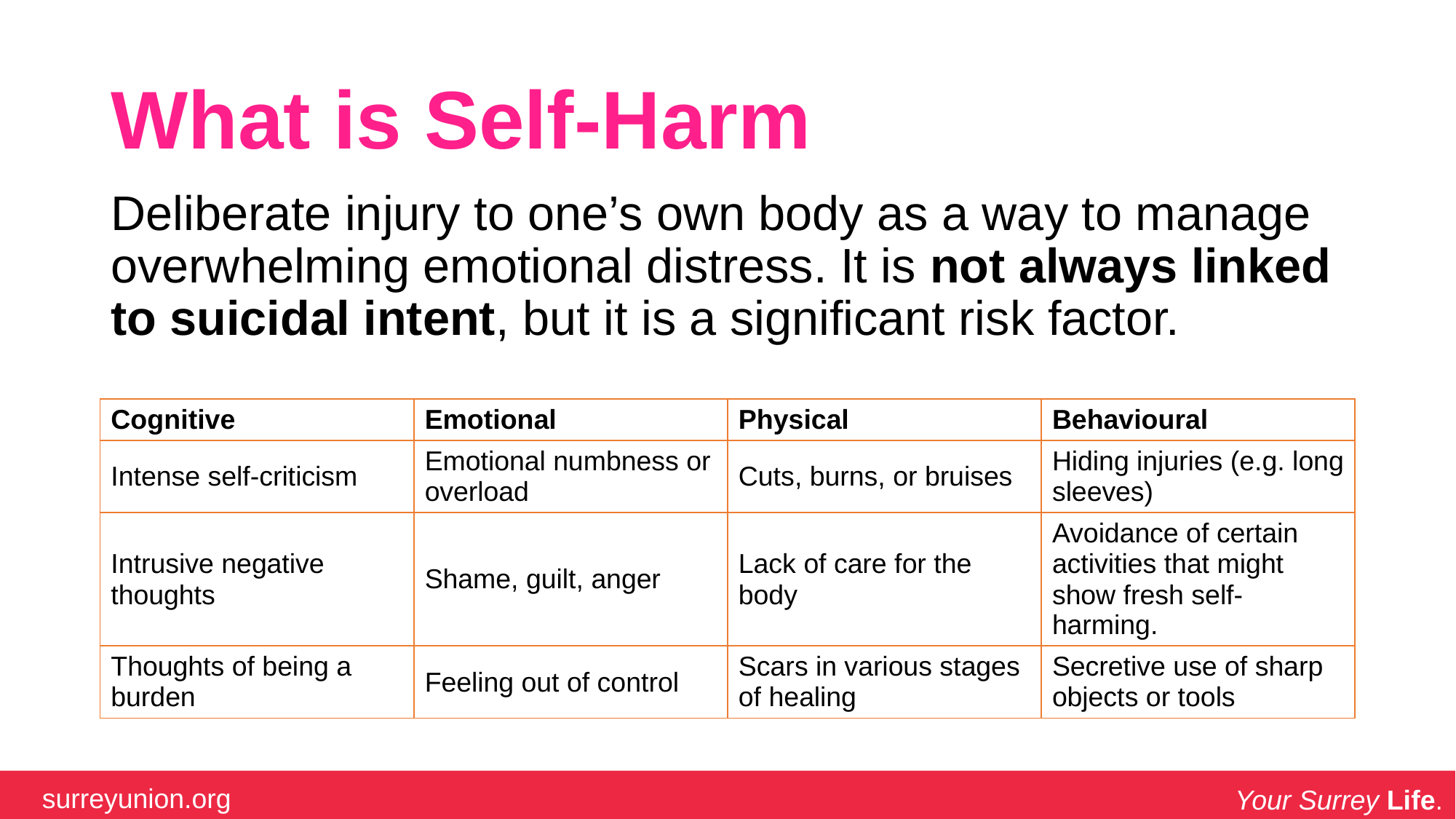

# What is Self-Harm
Deliberate injury to one’s own body as a way to manage overwhelming emotional distress. It is not always linked to suicidal intent, but it is a significant risk factor.

| Cognitive | Emotional | Physical | Behavioural |
| --- | --- | --- | --- |
| Intense self-criticism | Emotional numbness or overload | Cuts, burns, or bruises | Hiding injuries (e.g. long sleeves) |
| Intrusive negative thoughts | Shame, guilt, anger | Lack of care for the body | Avoidance of certain activities that might show fresh self-harming. |
| Thoughts of being a burden | Feeling out of control | Scars in various stages of healing | Secretive use of sharp objects or tools |

surreyunion.org
Your Surrey Life.